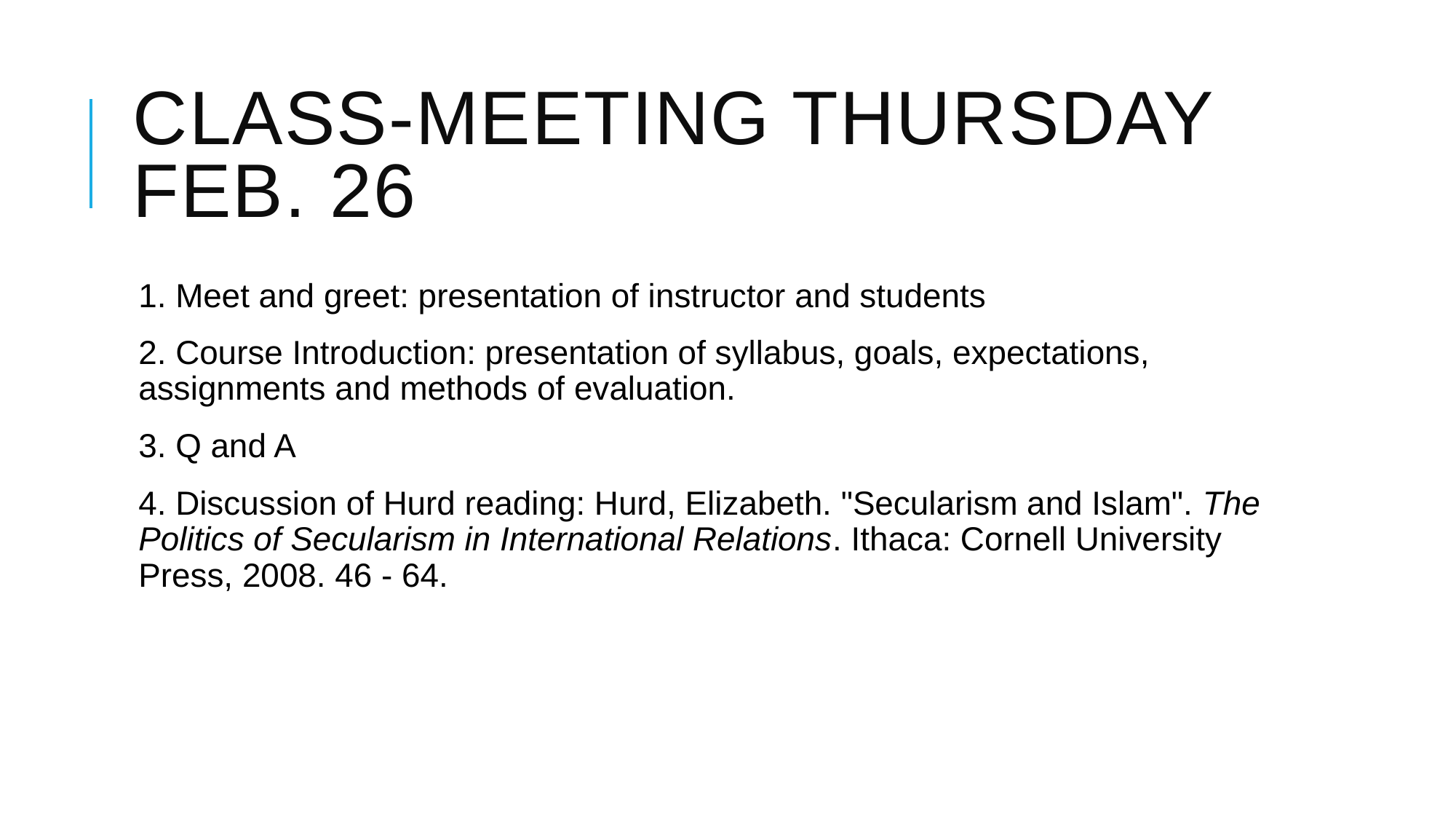

# Class-meeting Thursday Feb. 26
1. Meet and greet: presentation of instructor and students
2. Course Introduction: presentation of syllabus, goals, expectations, assignments and methods of evaluation.
3. Q and A
4. Discussion of Hurd reading: Hurd, Elizabeth. "Secularism and Islam". The Politics of Secularism in International Relations. Ithaca: Cornell University Press, 2008. 46 - 64.